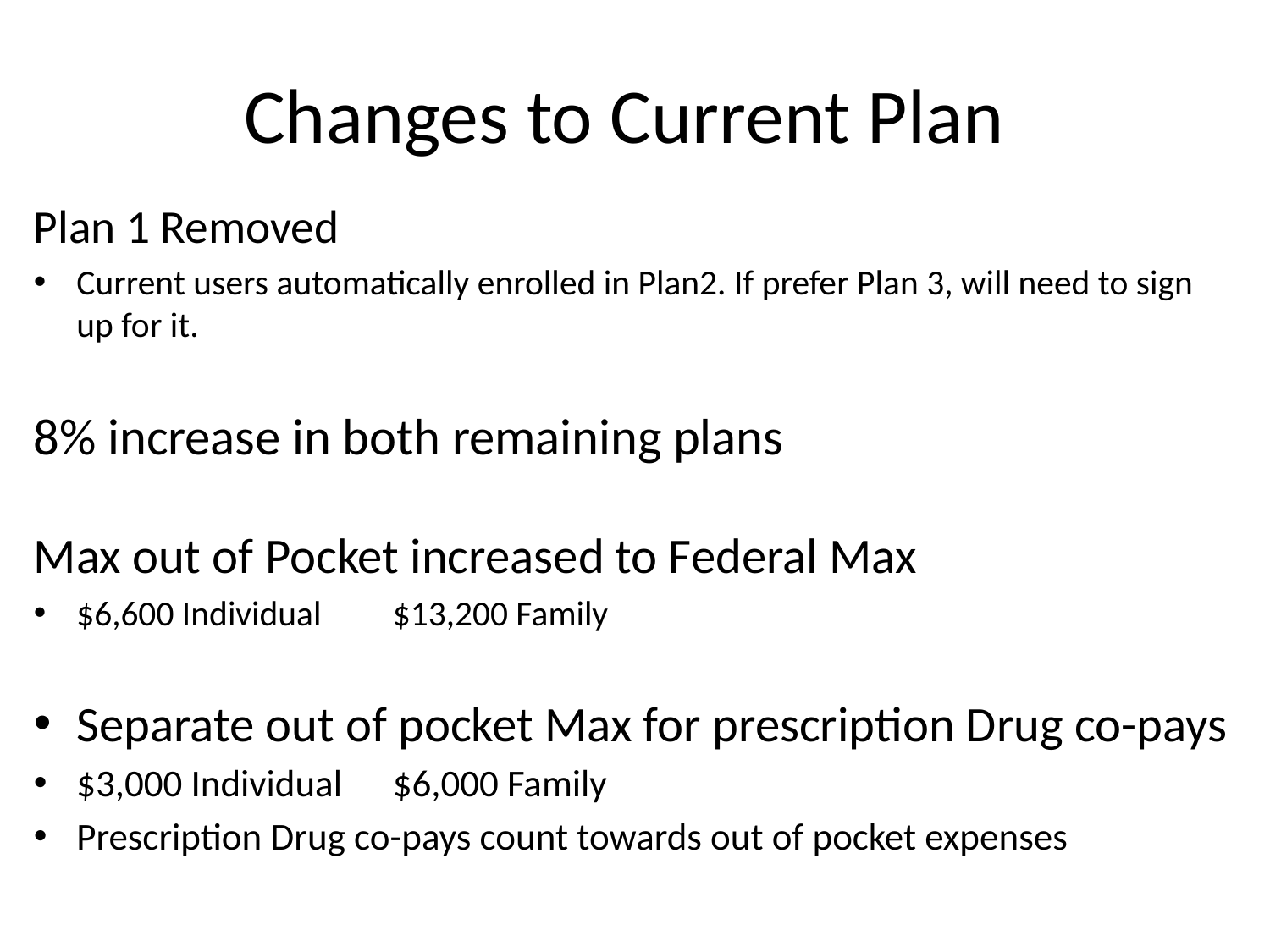

Changes to Current Plan
Plan 1 Removed
Current users automatically enrolled in Plan2. If prefer Plan 3, will need to sign up for it.

8% increase in both remaining plans

Max out of Pocket increased to Federal Max
$6,600 Individual		$13,200 Family

Separate out of pocket Max for prescription Drug co-pays
$3,000 Individual		$6,000 Family
Prescription Drug co-pays count towards out of pocket expenses